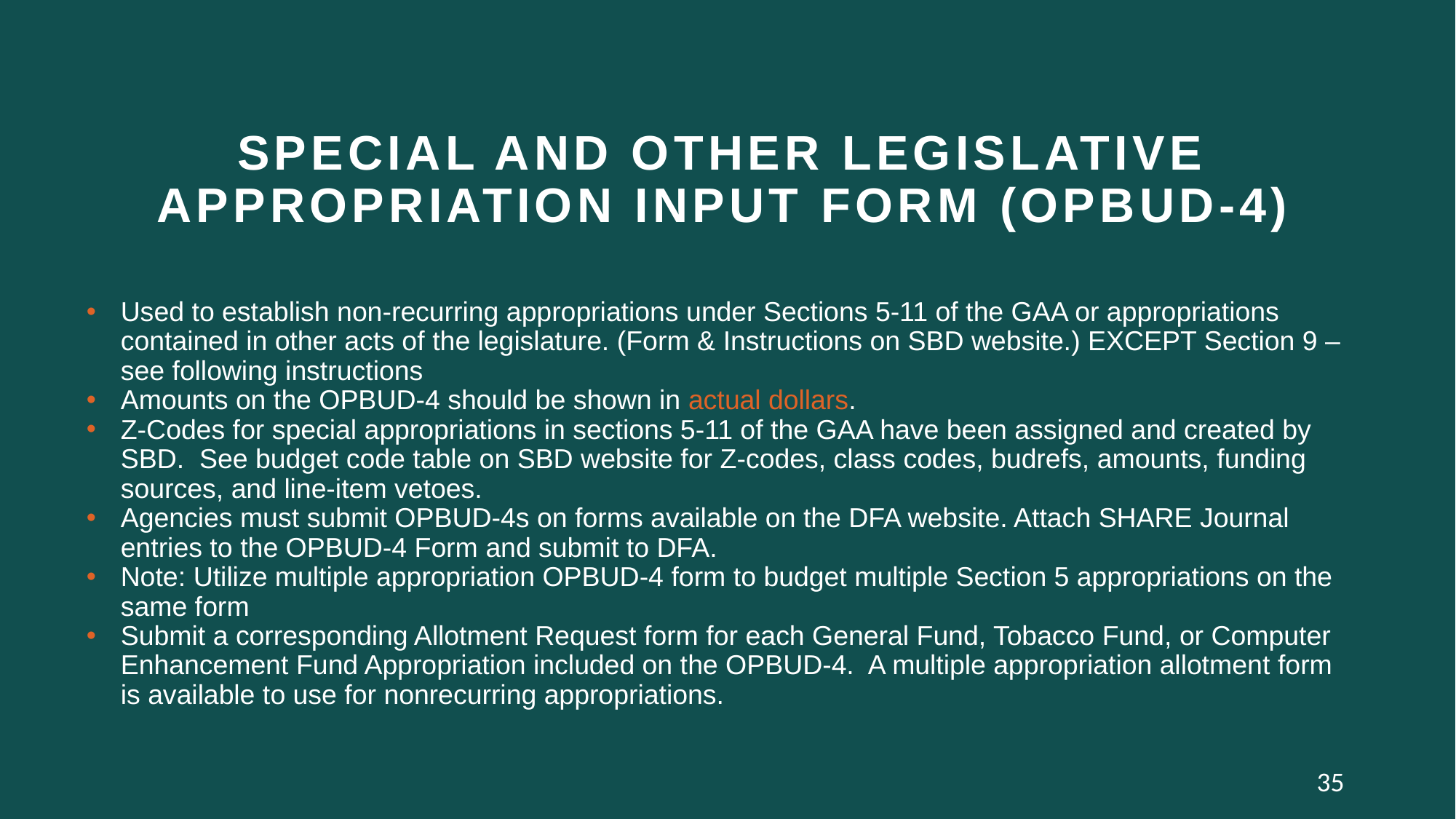

# Special and Other Legislative Appropriation Input Form (OPBUD-4)
Used to establish non-recurring appropriations under Sections 5-11 of the GAA or appropriations contained in other acts of the legislature. (Form & Instructions on SBD website.) EXCEPT Section 9 – see following instructions
Amounts on the OPBUD-4 should be shown in actual dollars.
Z-Codes for special appropriations in sections 5-11 of the GAA have been assigned and created by SBD.  See budget code table on SBD website for Z-codes, class codes, budrefs, amounts, funding sources, and line-item vetoes.
Agencies must submit OPBUD-4s on forms available on the DFA website. Attach SHARE Journal entries to the OPBUD-4 Form and submit to DFA.
Note: Utilize multiple appropriation OPBUD-4 form to budget multiple Section 5 appropriations on the same form
Submit a corresponding Allotment Request form for each General Fund, Tobacco Fund, or Computer Enhancement Fund Appropriation included on the OPBUD-4.  A multiple appropriation allotment form is available to use for nonrecurring appropriations.
35